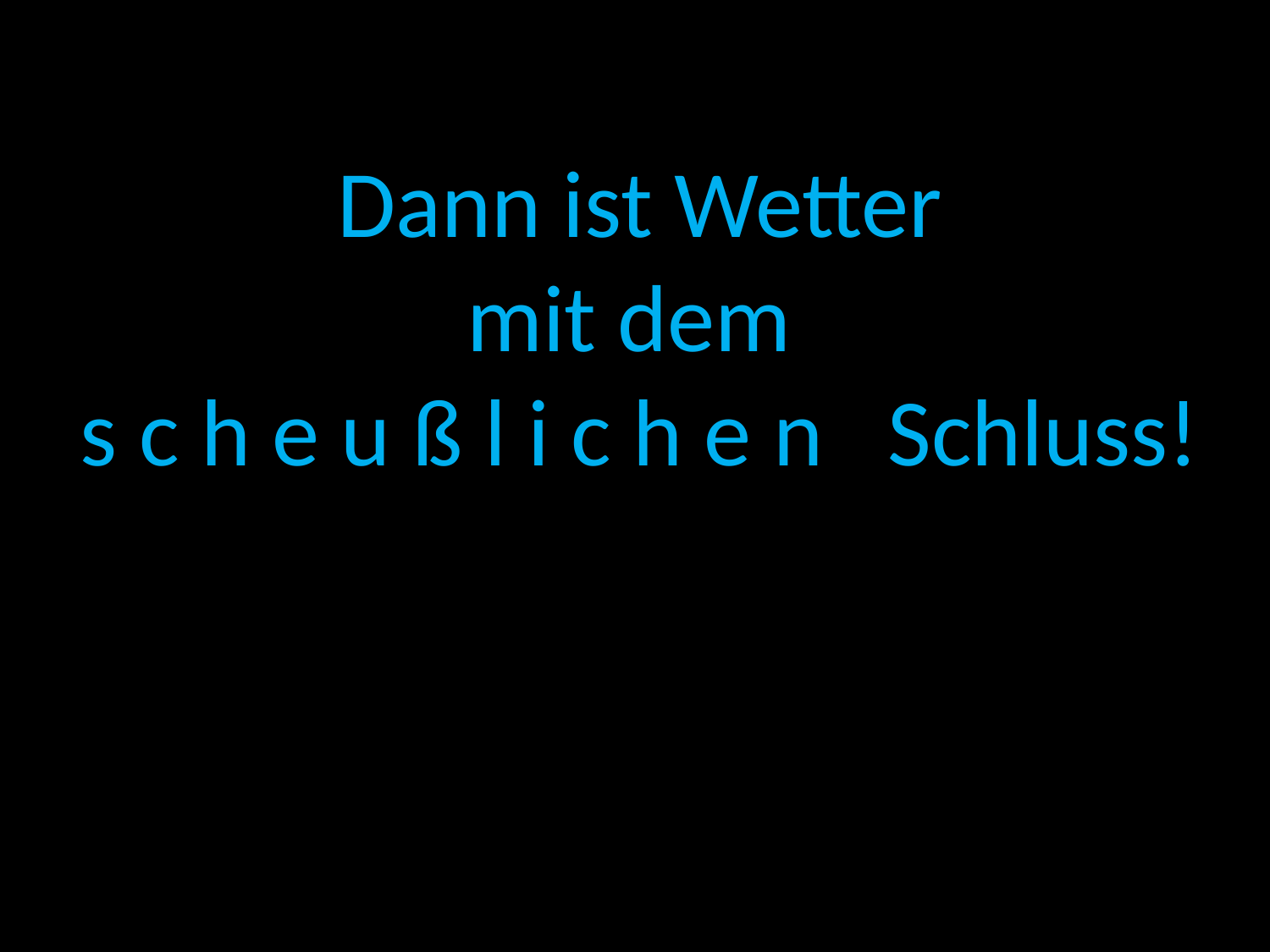

Dann ist Wetter
mit dem
s c h e u ß l i c h e n   Schluss!